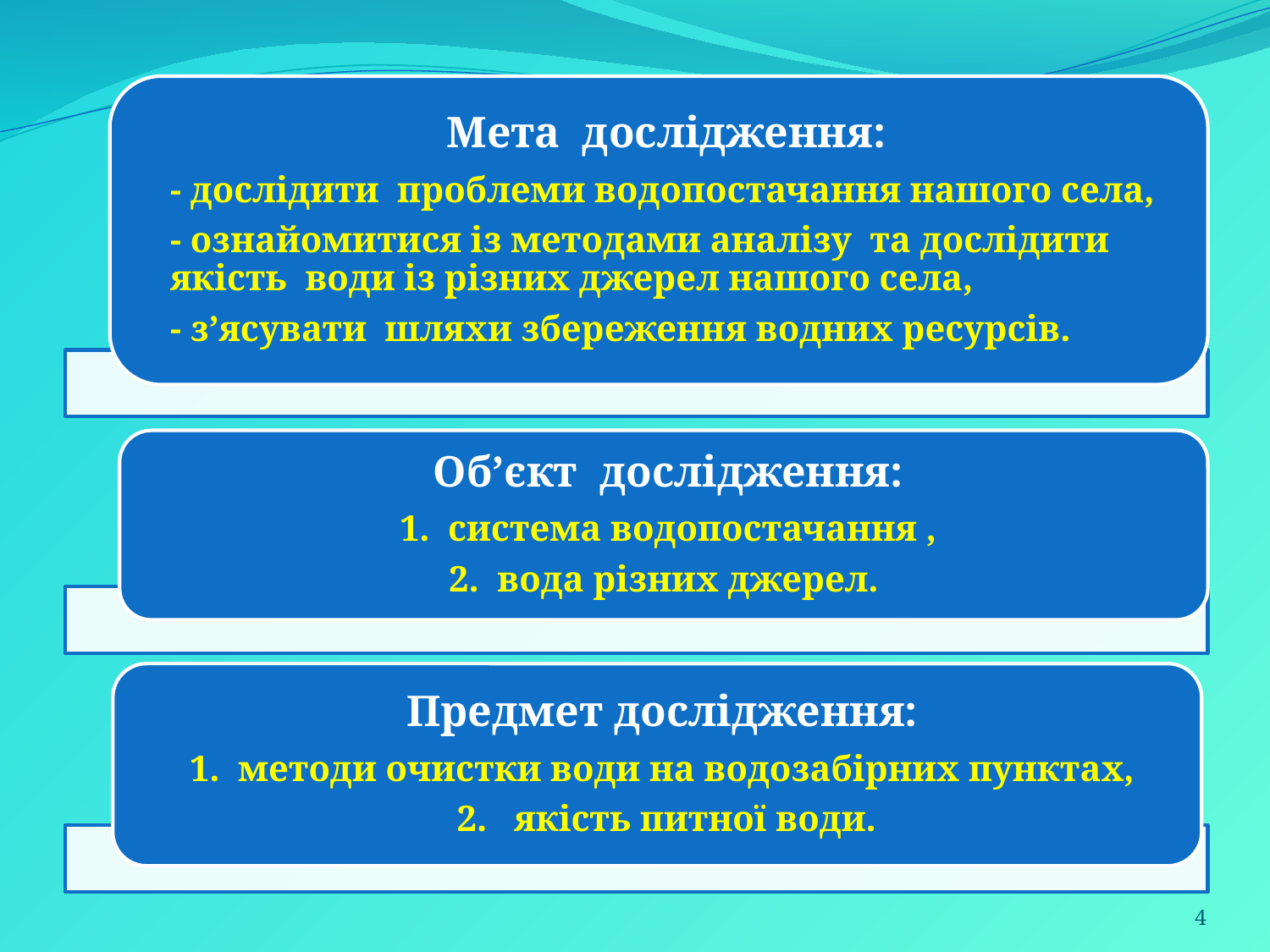

Мета  дослідження:
- дослідити  проблеми водопостачання нашого села,
- ознайомитися із методами аналізу  та дослідити якість  води із різних джерел нашого села,
- з’ясувати  шляхи збереження водних ресурсів.

Об’єкт  дослідження:
1.  система водопостачання ,
2.  вода різних джерел.
Предмет дослідження:
1.  методи очистки води на водозабірних пунктах,
 2.   якість питної води.
4